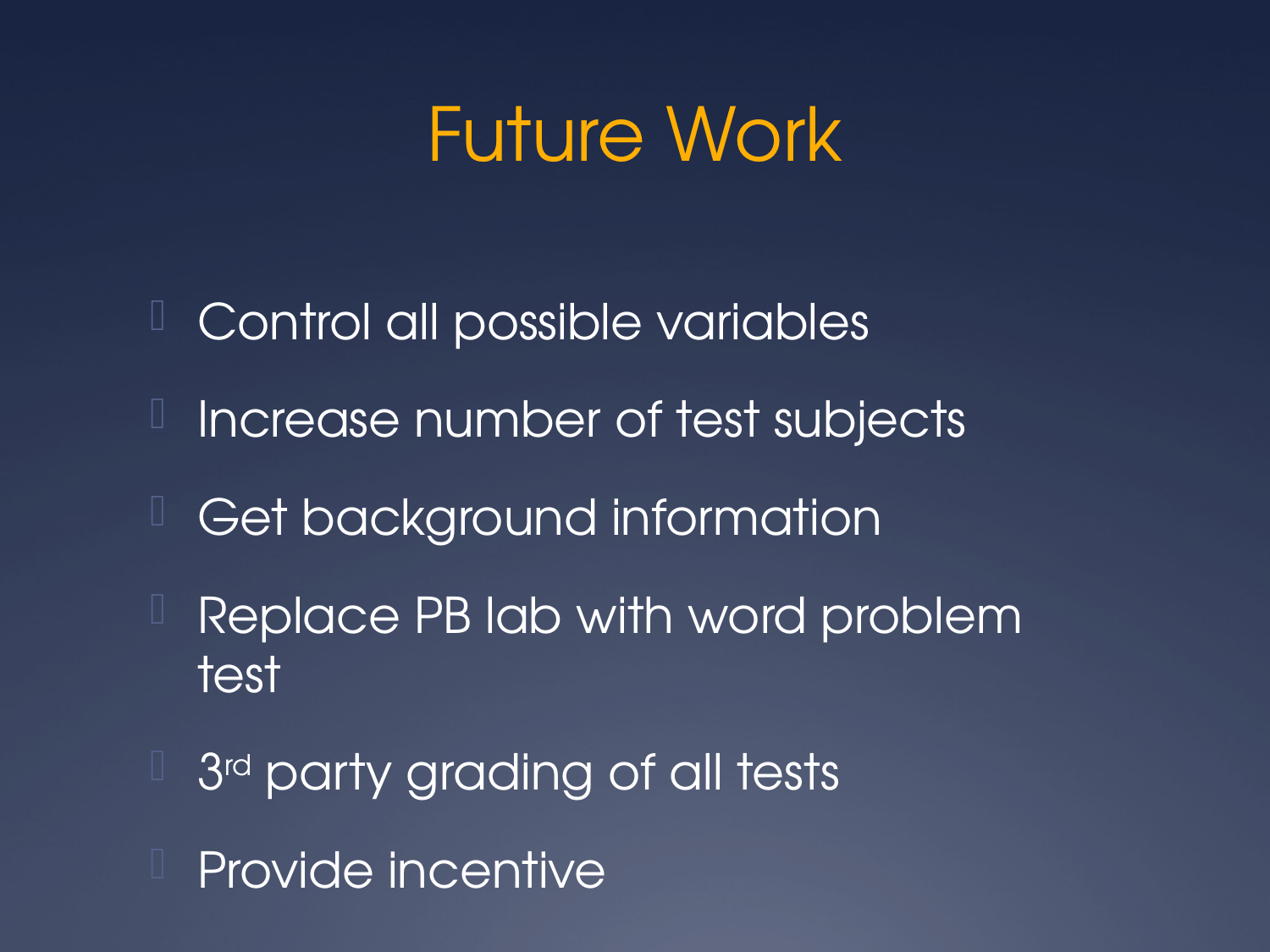

# Future Work
Control all possible variables
Increase number of test subjects
Get background information
Replace PB lab with word problem test
3rd party grading of all tests
Provide incentive